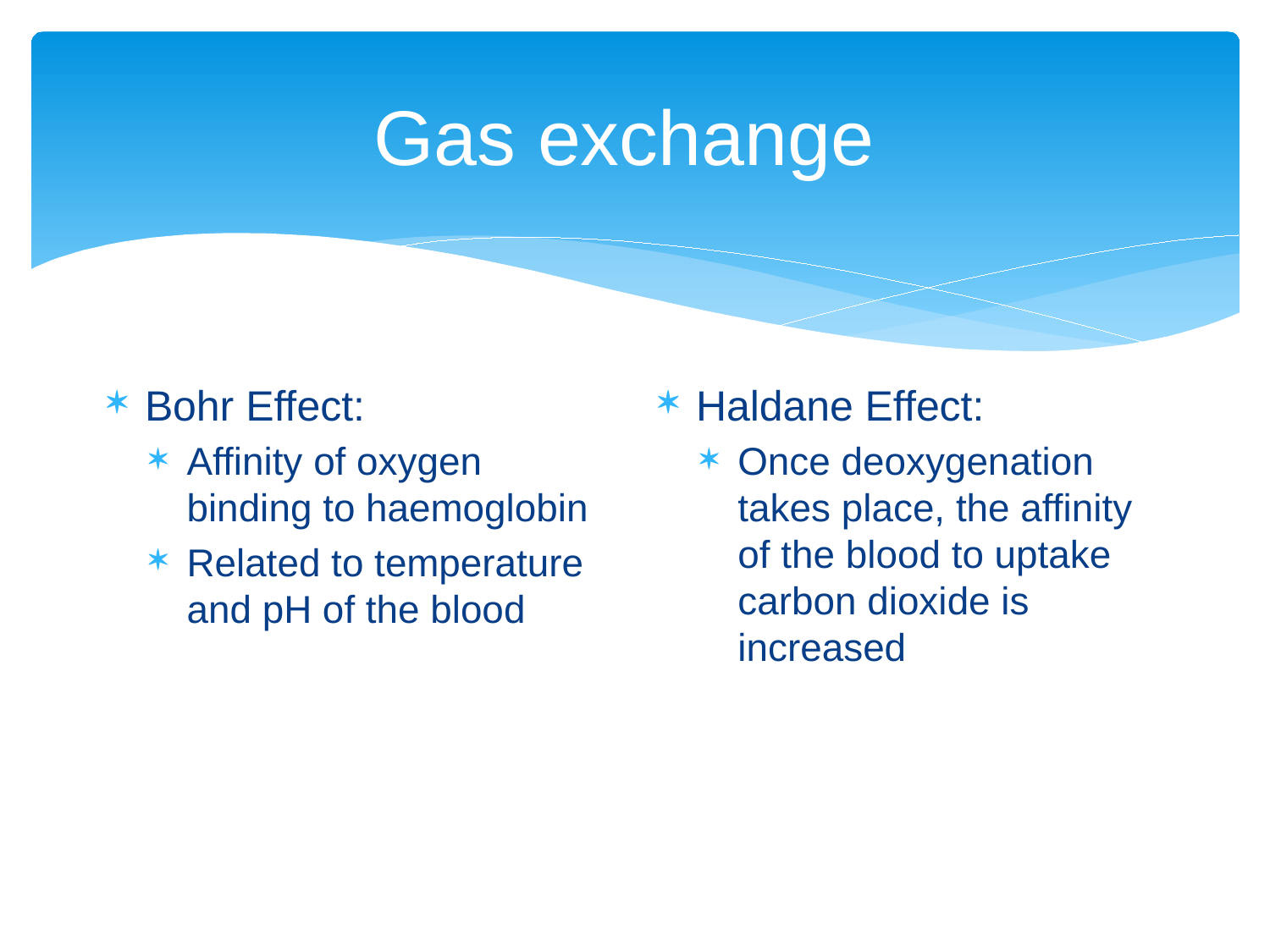

# Gas exchange
Bohr Effect:
Affinity of oxygen binding to haemoglobin
Related to temperature and pH of the blood
Haldane Effect:
Once deoxygenation takes place, the affinity of the blood to uptake carbon dioxide is increased